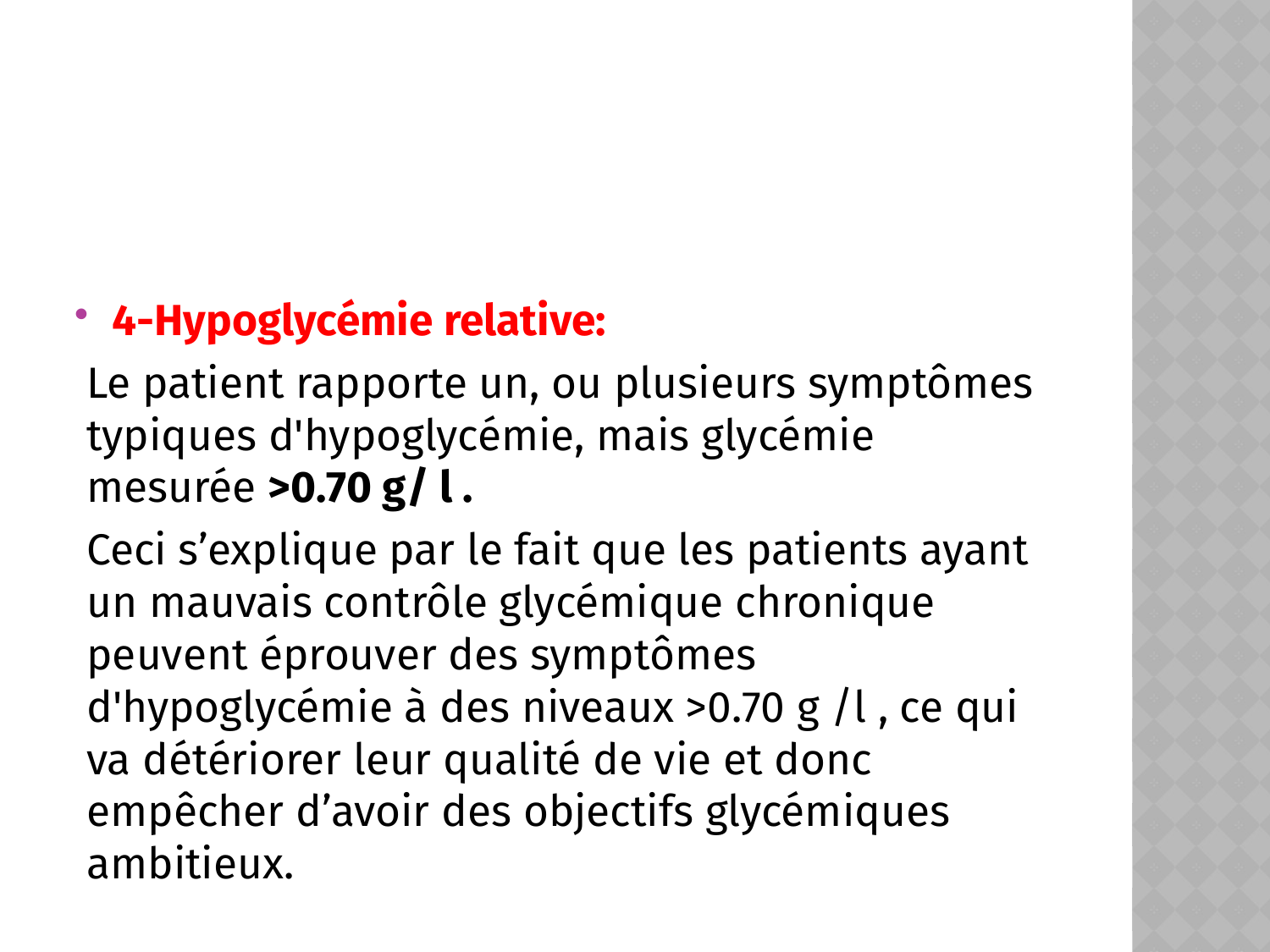

#

4-Hypoglycémie relative:
Le patient rapporte un, ou plusieurs symptômes typiques d'hypoglycémie, mais glycémie mesurée >0.70 g/ l .
Ceci s’explique par le fait que les patients ayant un mauvais contrôle glycémique chronique peuvent éprouver des symptômes d'hypoglycémie à des niveaux >0.70 g /l , ce qui va détériorer leur qualité de vie et donc empêcher d’avoir des objectifs glycémiques ambitieux.